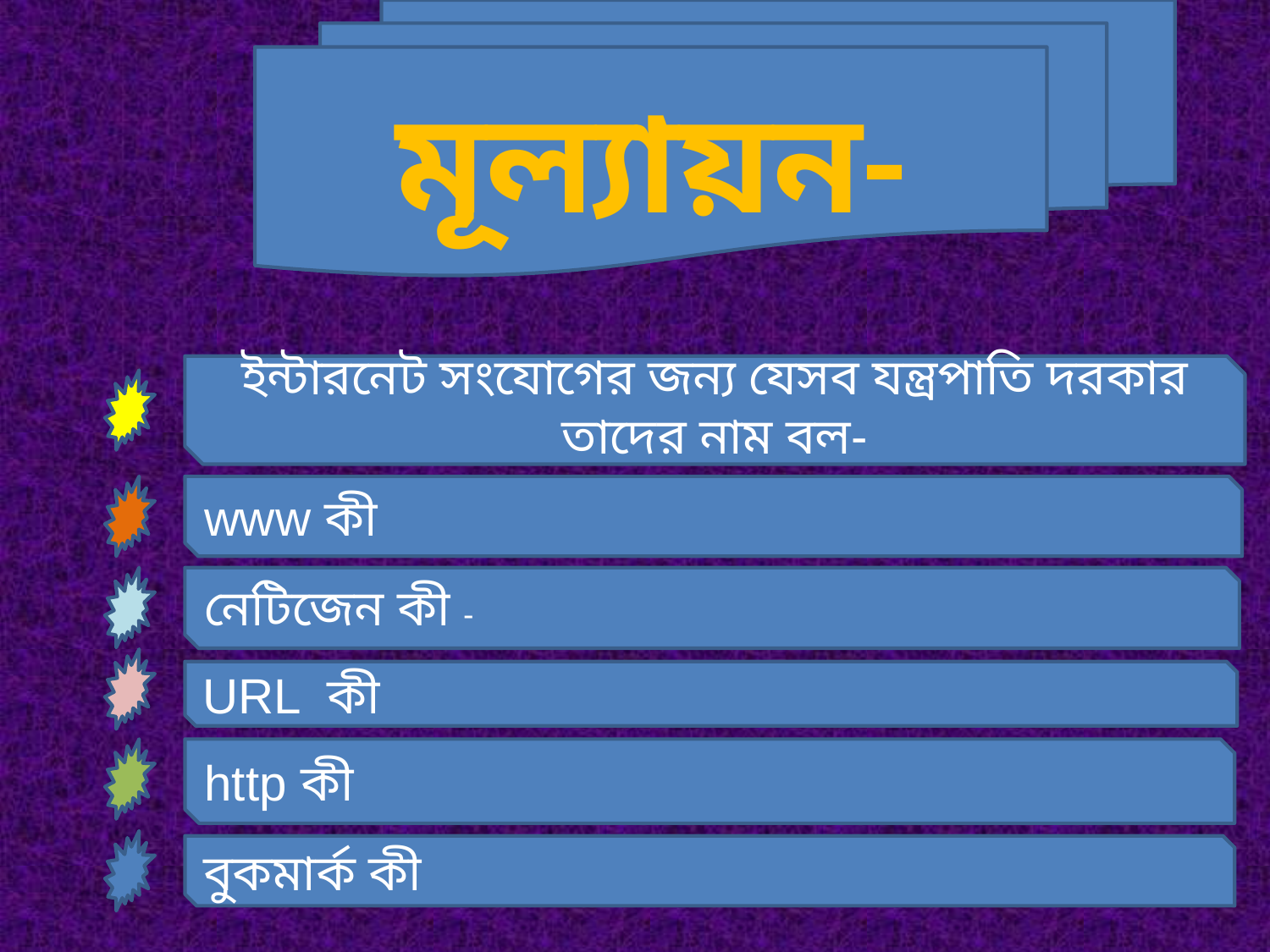

মূল্যায়ন-
ইন্টারনেট সংযোগের জন্য যেসব যন্ত্রপাতি দরকার তাদের নাম বল-

www কী

নেটিজেন কী -

URL  কী

http কী

বুকমার্ক কী